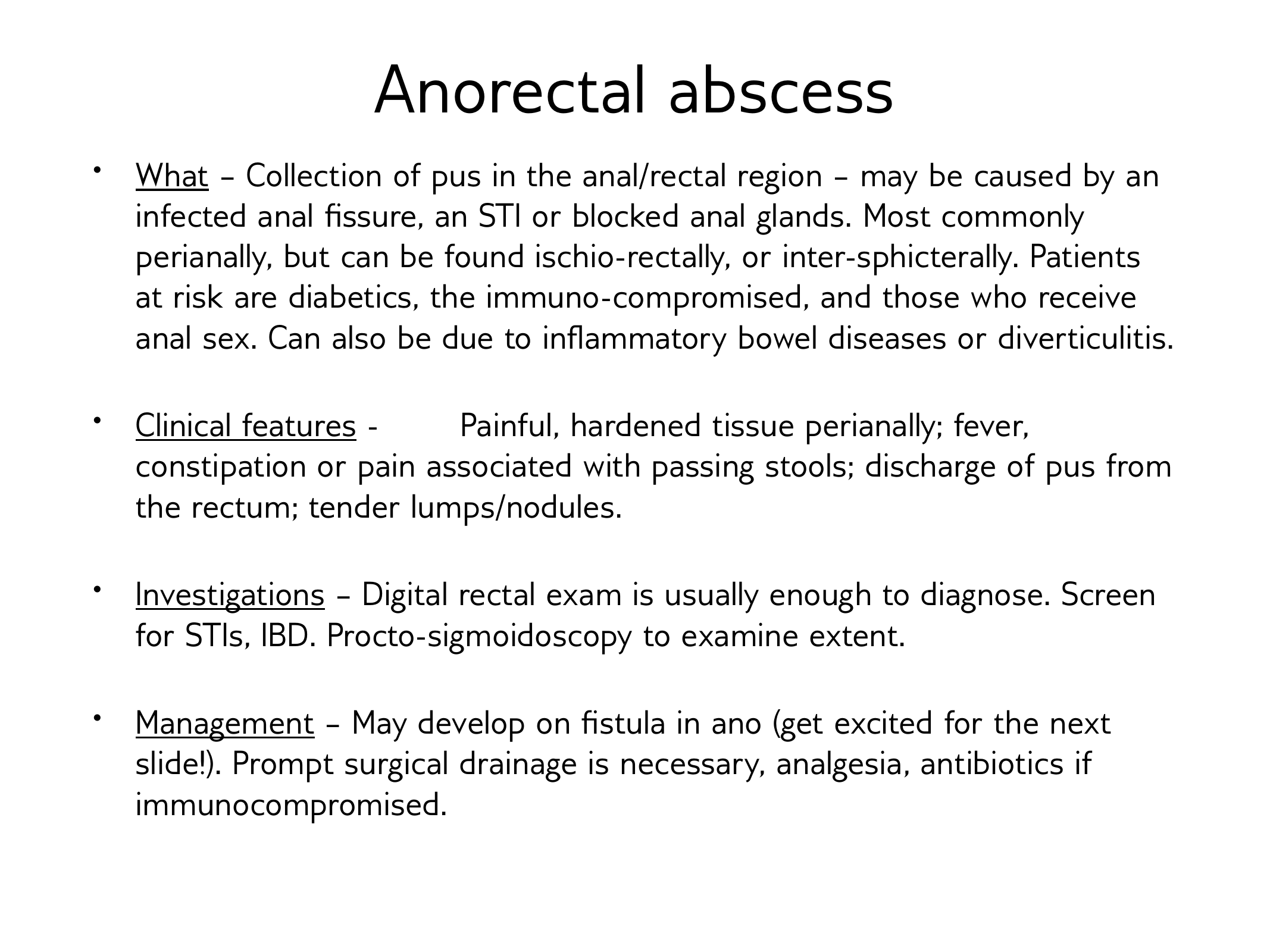

# Anorectal abscess
What – Collection of pus in the anal/rectal region – may be caused by an infected anal fissure, an STI or blocked anal glands. Most commonly perianally, but can be found ischio-rectally, or inter-sphicterally. Patients at risk are diabetics, the immuno-compromised, and those who receive anal sex. Can also be due to inflammatory bowel diseases or diverticulitis.
Clinical features - 	Painful, hardened tissue perianally; fever, constipation or pain associated with passing stools; discharge of pus from the rectum; tender lumps/nodules.
Investigations – Digital rectal exam is usually enough to diagnose. Screen for STIs, IBD. Procto-sigmoidoscopy to examine extent.
Management – May develop on fistula in ano (get excited for the next slide!). Prompt surgical drainage is necessary, analgesia, antibiotics if immunocompromised.